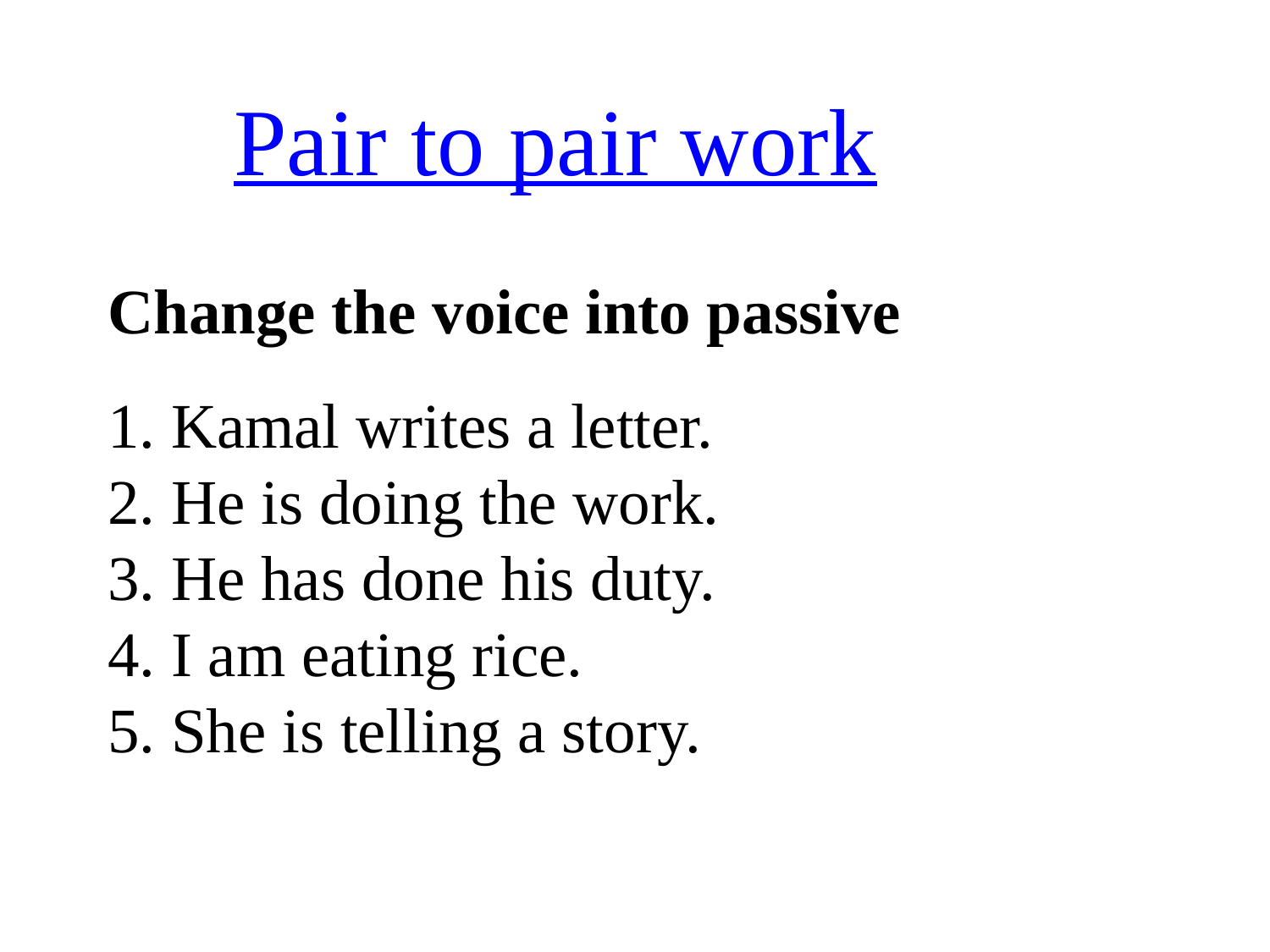

Pair to pair work
Change the voice into passive

1. Kamal writes a letter.
2. He is doing the work.
3. He has done his duty.
4. I am eating rice.
5. She is telling a story.